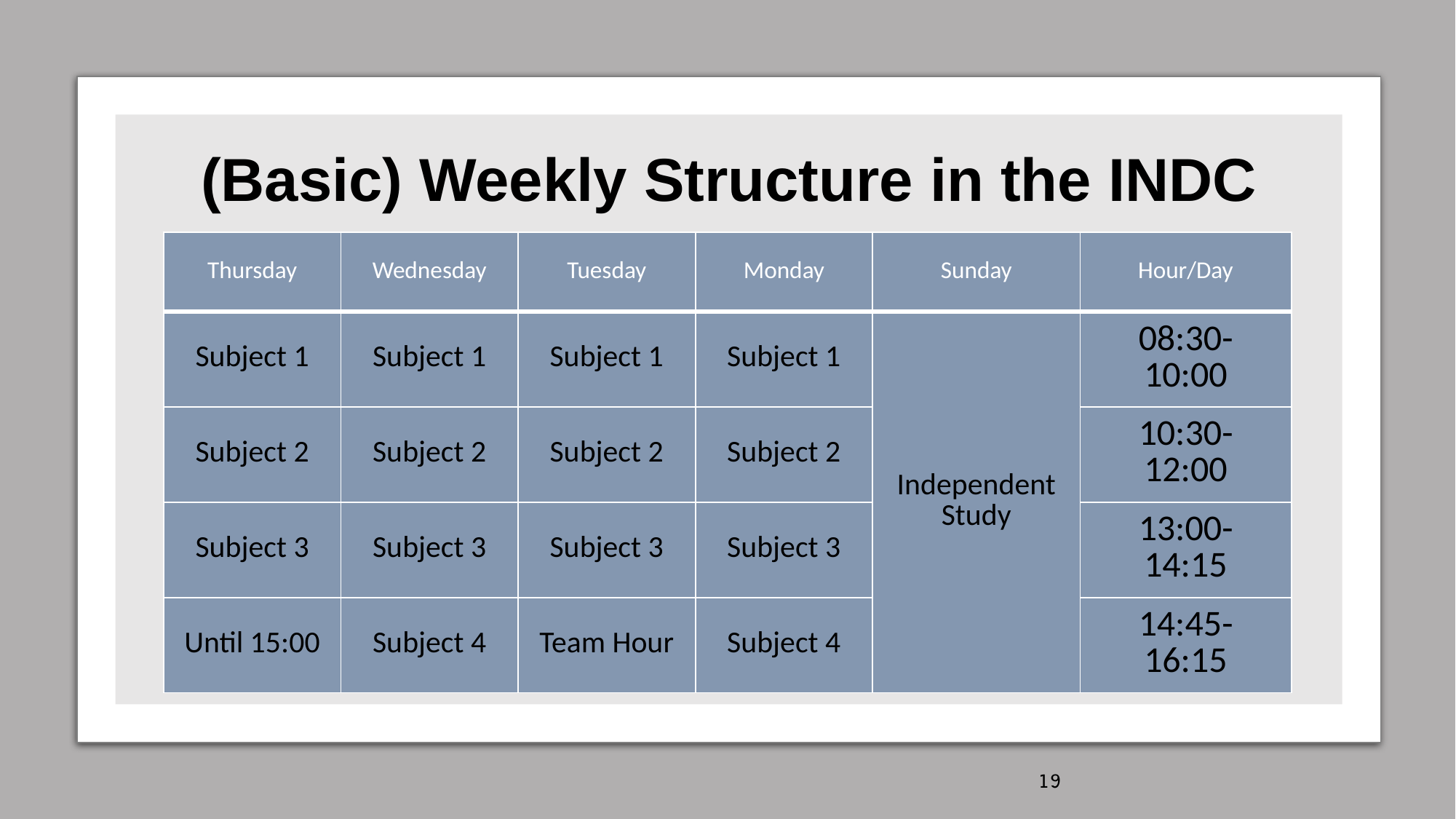

# (Basic) Weekly Structure in the INDC
| Thursday | Wednesday | Tuesday | Monday | Sunday | Hour/Day |
| --- | --- | --- | --- | --- | --- |
| Subject 1 | Subject 1 | Subject 1 | Subject 1 | Independent Study | 08:30-10:00 |
| Subject 2 | Subject 2 | Subject 2 | Subject 2 |  | 10:30-12:00 |
| Subject 3 | Subject 3 | Subject 3 | Subject 3 |  | 13:00-14:15 |
| Until 15:00 | Subject 4 | Team Hour | Subject 4 |  | 14:45-16:15 |
19